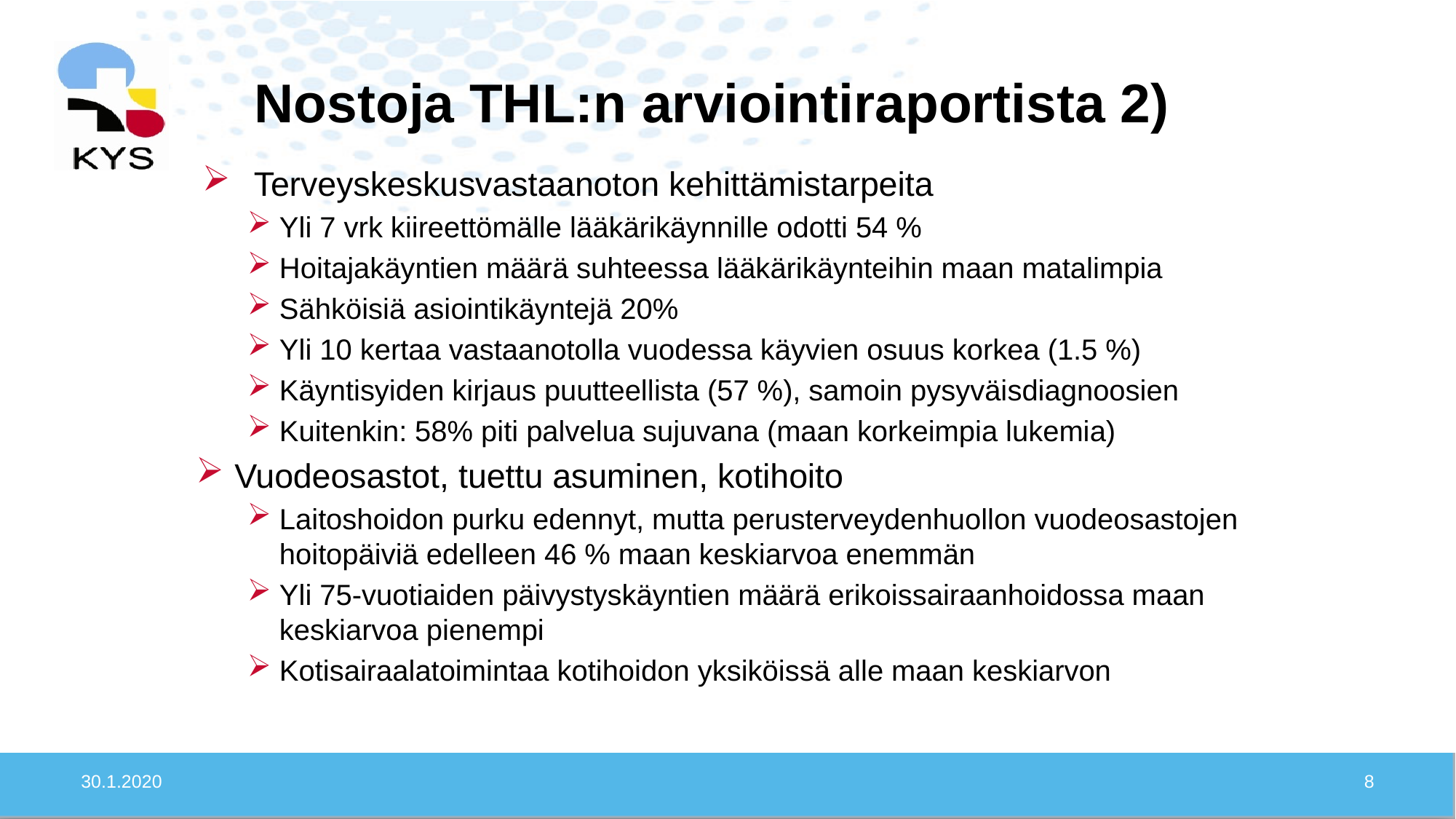

# Nostoja THL:n arviointiraportista 2)
Terveyskeskusvastaanoton kehittämistarpeita
Yli 7 vrk kiireettömälle lääkärikäynnille odotti 54 %
Hoitajakäyntien määrä suhteessa lääkärikäynteihin maan matalimpia
Sähköisiä asiointikäyntejä 20%
Yli 10 kertaa vastaanotolla vuodessa käyvien osuus korkea (1.5 %)
Käyntisyiden kirjaus puutteellista (57 %), samoin pysyväisdiagnoosien
Kuitenkin: 58% piti palvelua sujuvana (maan korkeimpia lukemia)
Vuodeosastot, tuettu asuminen, kotihoito
Laitoshoidon purku edennyt, mutta perusterveydenhuollon vuodeosastojen hoitopäiviä edelleen 46 % maan keskiarvoa enemmän
Yli 75-vuotiaiden päivystyskäyntien määrä erikoissairaanhoidossa maan keskiarvoa pienempi
Kotisairaalatoimintaa kotihoidon yksiköissä alle maan keskiarvon
30.1.2020
8